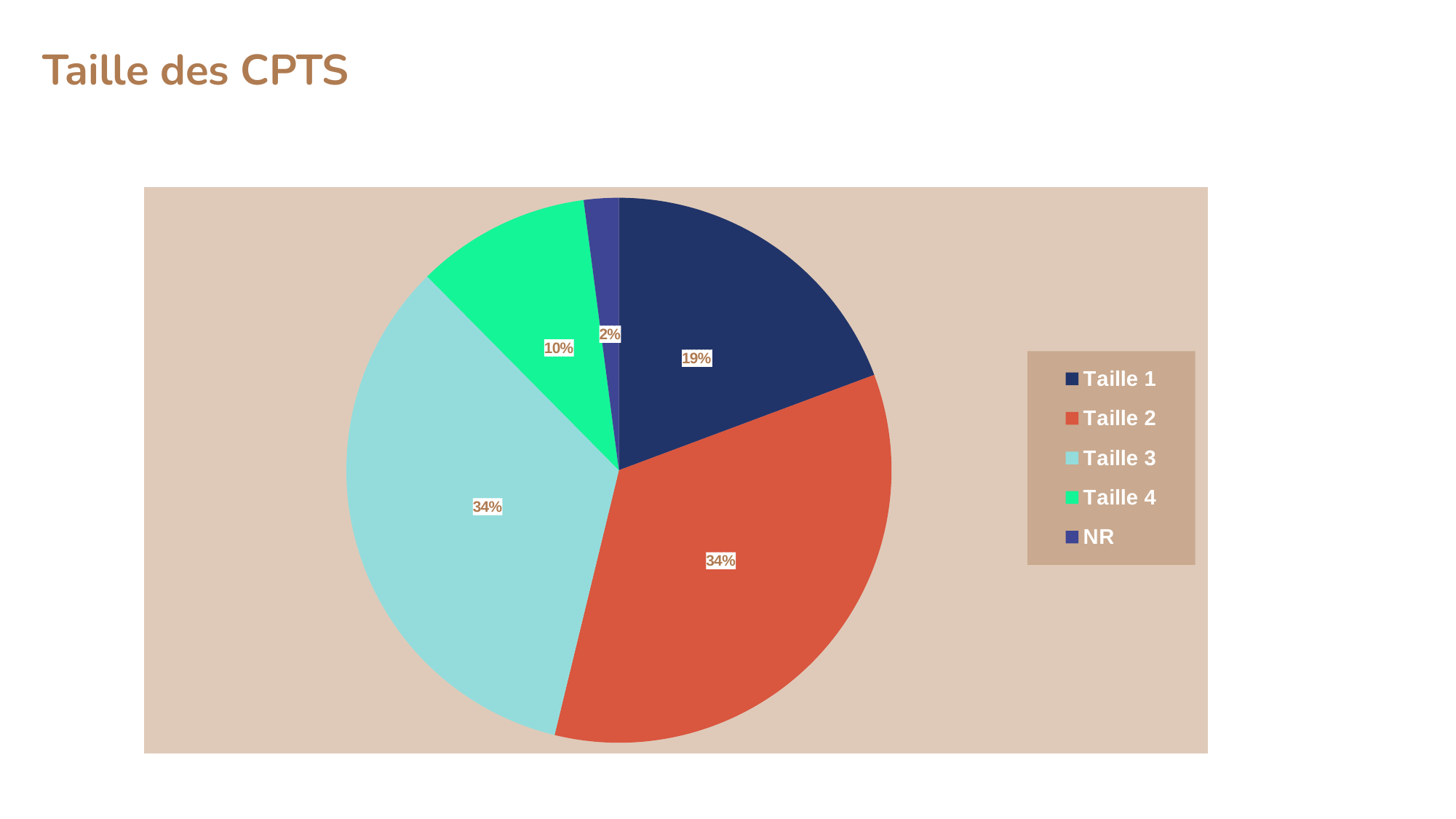

# Taille des CPTS

### Chart

| Category |  |
|---|---|
| Taille 1 | 28.0 |
| Taille 2 | 50.0 |
| Taille 3 | 49.0 |
| Taille 4 | 15.0 |
| NR | 3.0 |